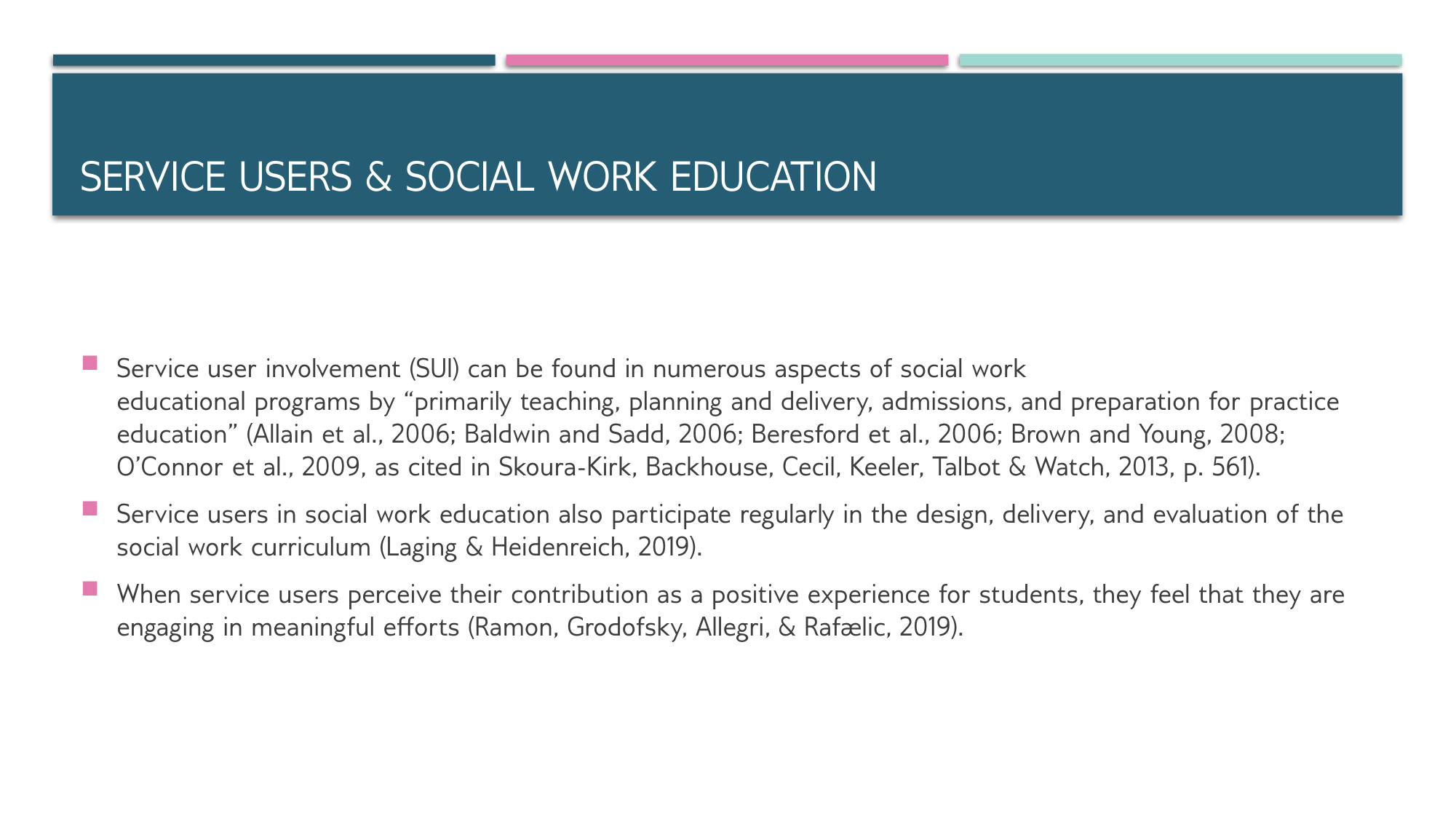

# SERVICE USERS & social work EDUCATION

Service user involvement (SUI) can be found in numerous aspects of social work educational programs by “primarily teaching, planning and delivery, admissions, and preparation for practice education” (Allain et al., 2006; Baldwin and Sadd, 2006; Beresford et al., 2006; Brown and Young, 2008; O’Connor et al., 2009, as cited in Skoura-Kirk, Backhouse, Cecil, Keeler, Talbot & Watch, 2013, p. 561).
Service users in social work education also participate regularly in the design, delivery, and evaluation of the social work curriculum (Laging & Heidenreich, 2019).
When service users perceive their contribution as a positive experience for students, they feel that they are engaging in meaningful efforts (Ramon, Grodofsky, Allegri, & Rafaelic, 2019).